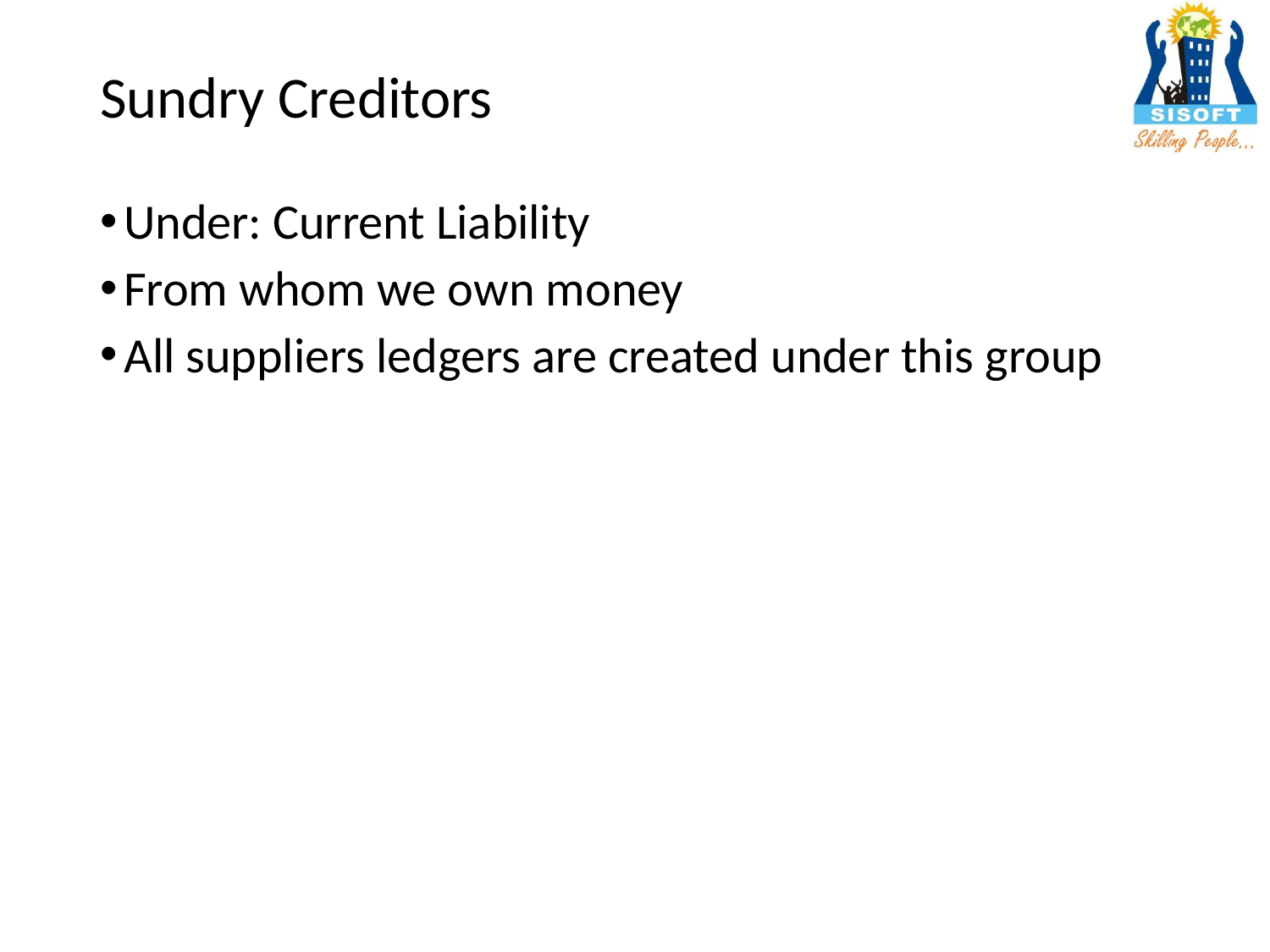

# Sundry Creditors
Under: Current Liability
From whom we own money
All suppliers ledgers are created under this group